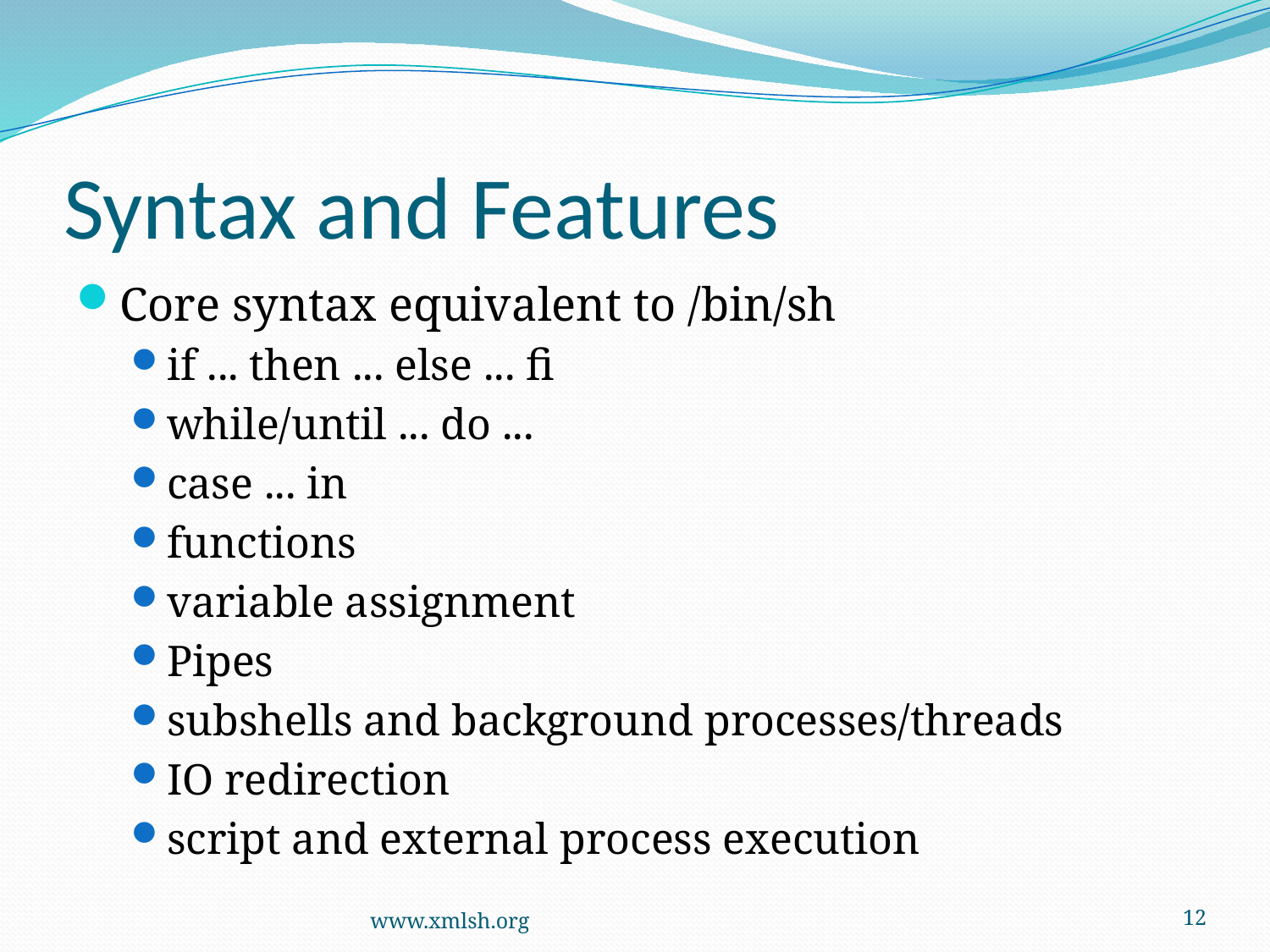

# Syntax and Features
Core syntax equivalent to /bin/sh
if ... then ... else ... fi
while/until ... do ...
case ... in
functions
variable assignment
Pipes
subshells and background processes/threads
IO redirection
script and external process execution

www.xmlsh.org
12